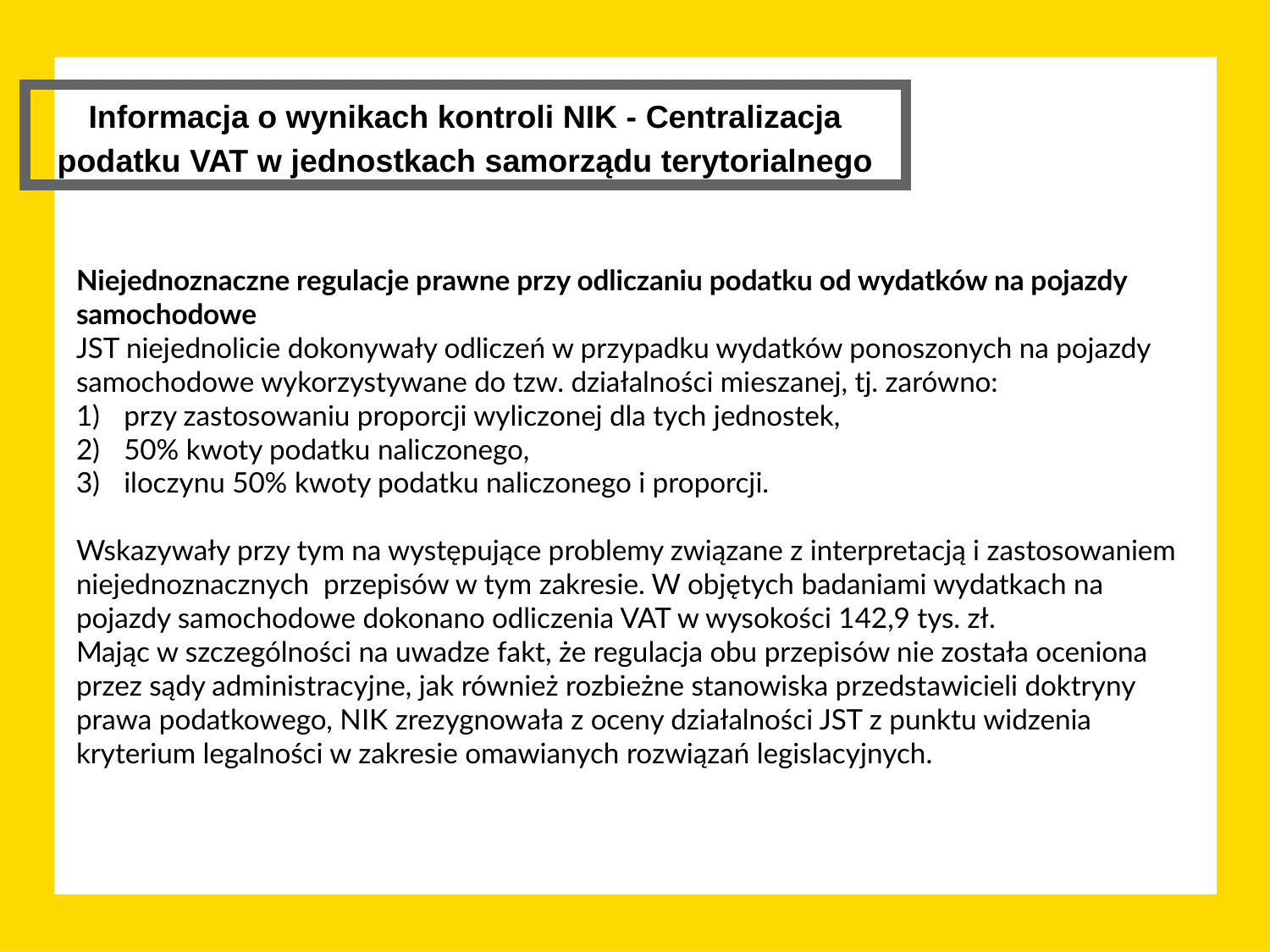

Informacja o wynikach kontroli NIK - Centralizacja podatku VAT w jednostkach samorządu terytorialnego
Niejednoznaczne regulacje prawne przy odliczaniu podatku od wydatków na pojazdy samochodowe
JST niejednolicie dokonywały odliczeń w przypadku wydatków ponoszonych na pojazdy samochodowe wykorzystywane do tzw. działalności mieszanej, tj. zarówno:
przy zastosowaniu proporcji wyliczonej dla tych jednostek,
50% kwoty podatku naliczonego,
iloczynu 50% kwoty podatku naliczonego i proporcji.

Wskazywały przy tym na występujące problemy związane z interpretacją i zastosowaniem niejednoznacznych  przepisów w tym zakresie. W objętych badaniami wydatkach na pojazdy samochodowe dokonano odliczenia VAT w wysokości 142,9 tys. zł.
Mając w szczególności na uwadze fakt, że regulacja obu przepisów nie została oceniona przez sądy administracyjne, jak również rozbieżne stanowiska przedstawicieli doktryny prawa podatkowego, NIK zrezygnowała z oceny działalności JST z punktu widzenia kryterium legalności w zakresie omawianych rozwiązań legislacyjnych.